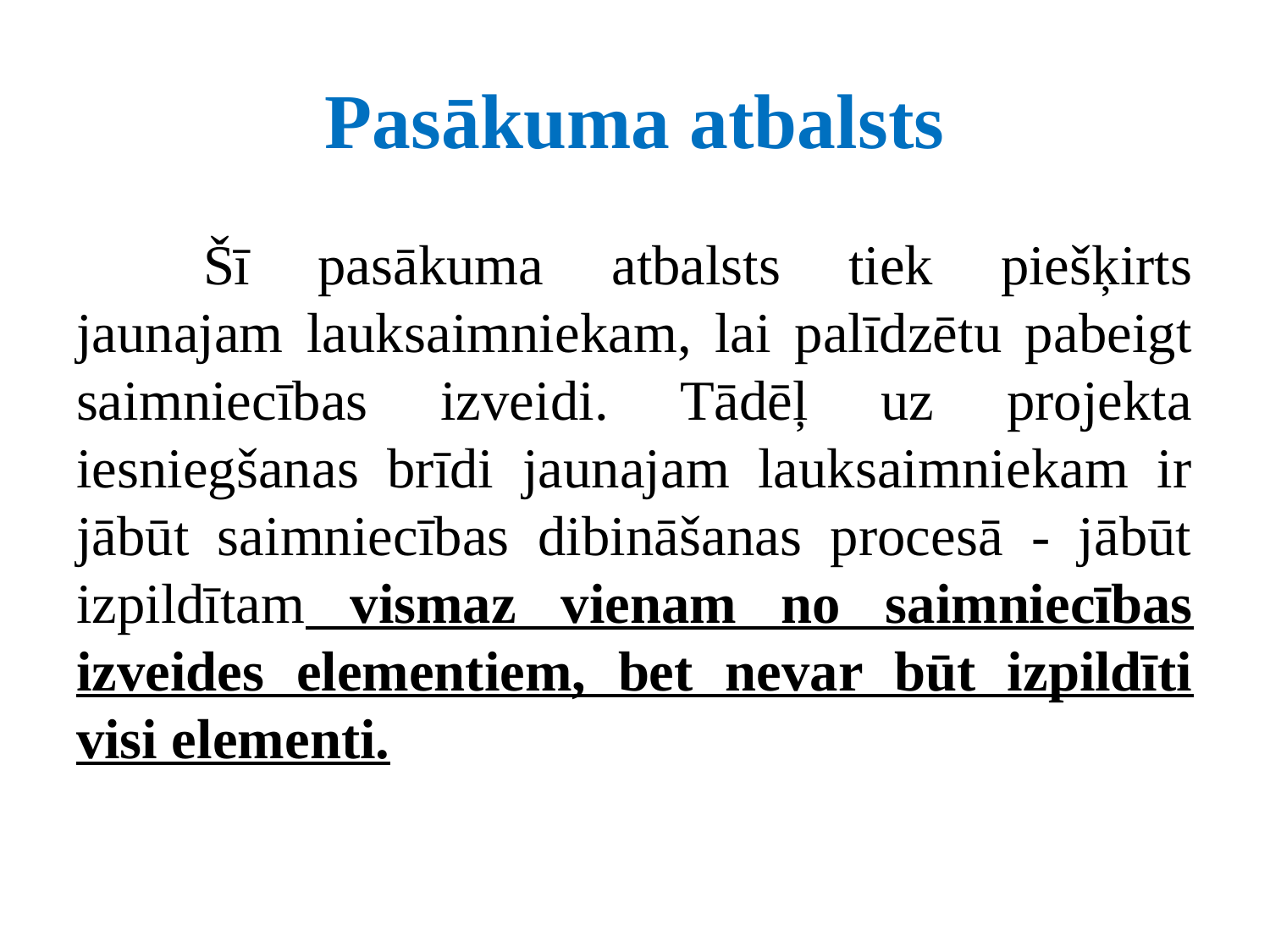

# Pasākuma atbalsts
	Šī pasākuma atbalsts tiek piešķirts jaunajam lauksaimniekam, lai palīdzētu pabeigt saimniecības izveidi. Tādēļ uz projekta iesniegšanas brīdi jaunajam lauksaimniekam ir jābūt saimniecības dibināšanas procesā - jābūt izpildītam vismaz vienam no saimniecības izveides elementiem, bet nevar būt izpildīti visi elementi.